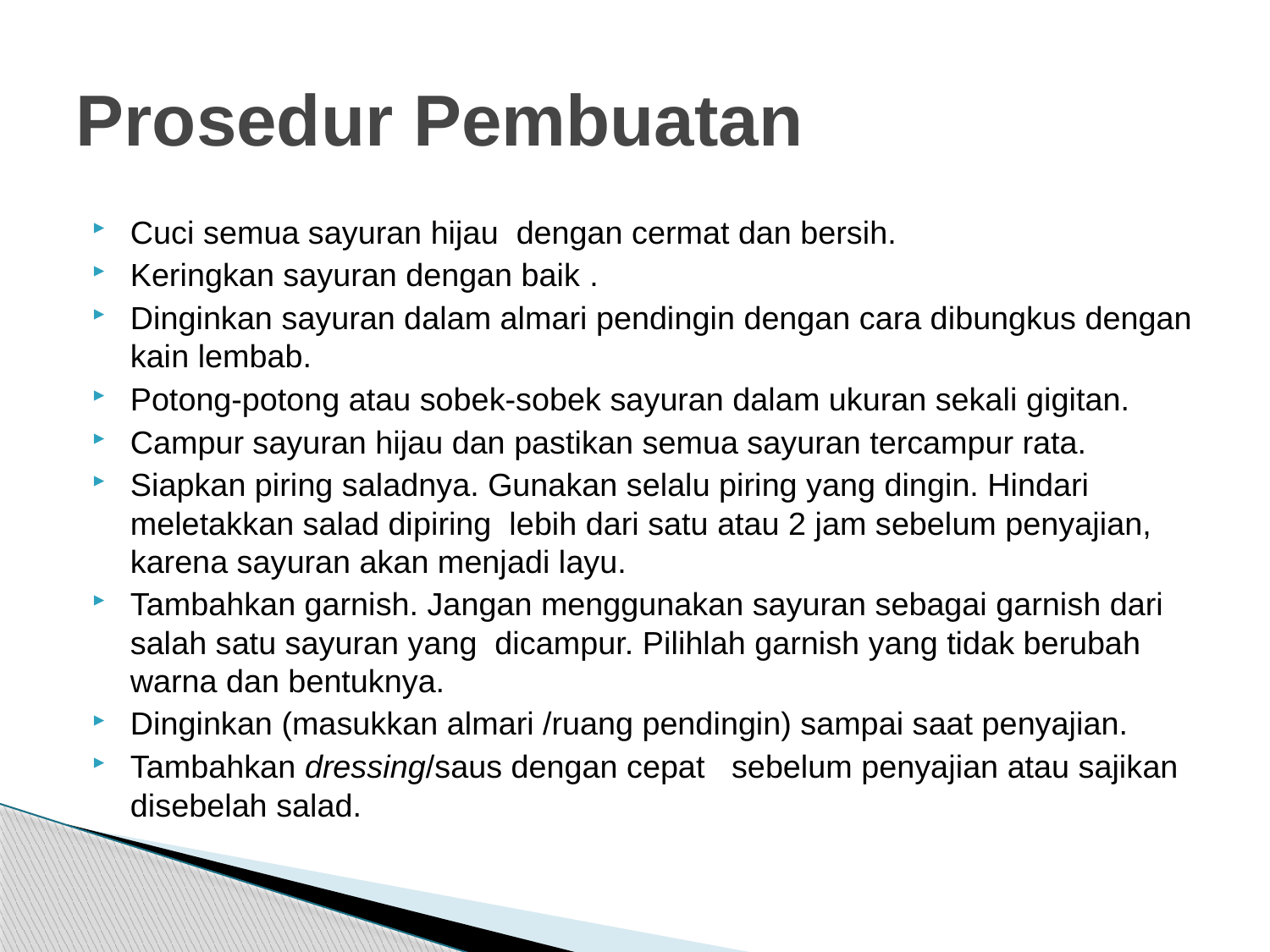

# Prosedur Pembuatan
Cuci semua sayuran hijau  dengan cermat dan bersih.
Keringkan sayuran dengan baik .
Dinginkan sayuran dalam almari pendingin dengan cara dibungkus dengan kain lembab.
Potong-potong atau sobek-sobek sayuran dalam ukuran sekali gigitan.
Campur sayuran hijau dan pastikan semua sayuran tercampur rata.
Siapkan piring saladnya. Gunakan selalu piring yang dingin. Hindari meletakkan salad dipiring  lebih dari satu atau 2 jam sebelum penyajian, karena sayuran akan menjadi layu.
Tambahkan garnish. Jangan menggunakan sayuran sebagai garnish dari salah satu sayuran yang  dicampur. Pilihlah garnish yang tidak berubah  warna dan bentuknya.
Dinginkan (masukkan almari /ruang pendingin) sampai saat penyajian.
Tambahkan dressing/saus dengan cepat   sebelum penyajian atau sajikan disebelah salad.